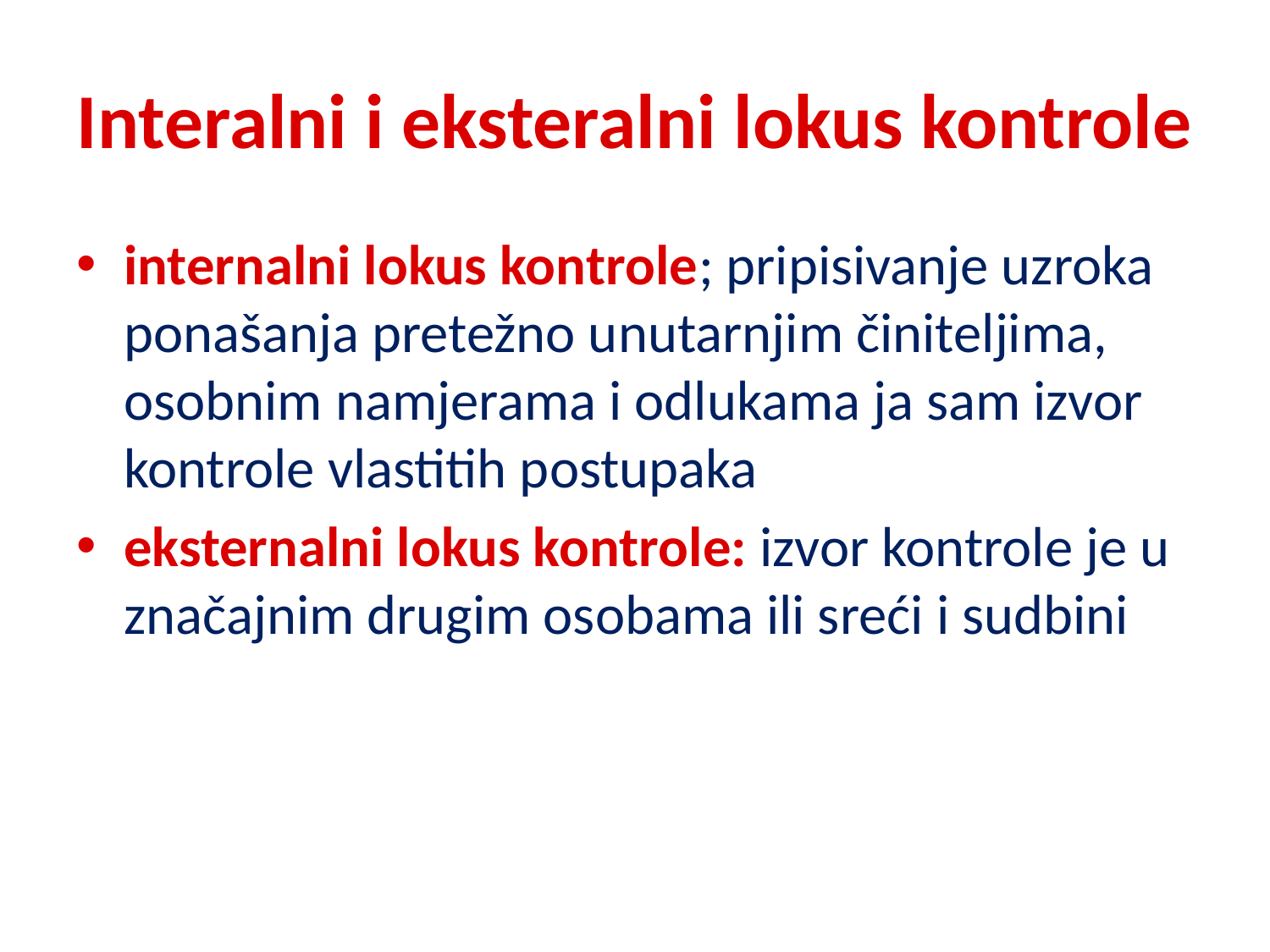

# Interalni i eksteralni lokus kontrole
internalni lokus kontrole; pripisivanje uzroka ponašanja pretežno unutarnjim činiteljima, osobnim namjerama i odlukama ja sam izvor kontrole vlastitih postupaka
eksternalni lokus kontrole: izvor kontrole je u značajnim drugim osobama ili sreći i sudbini